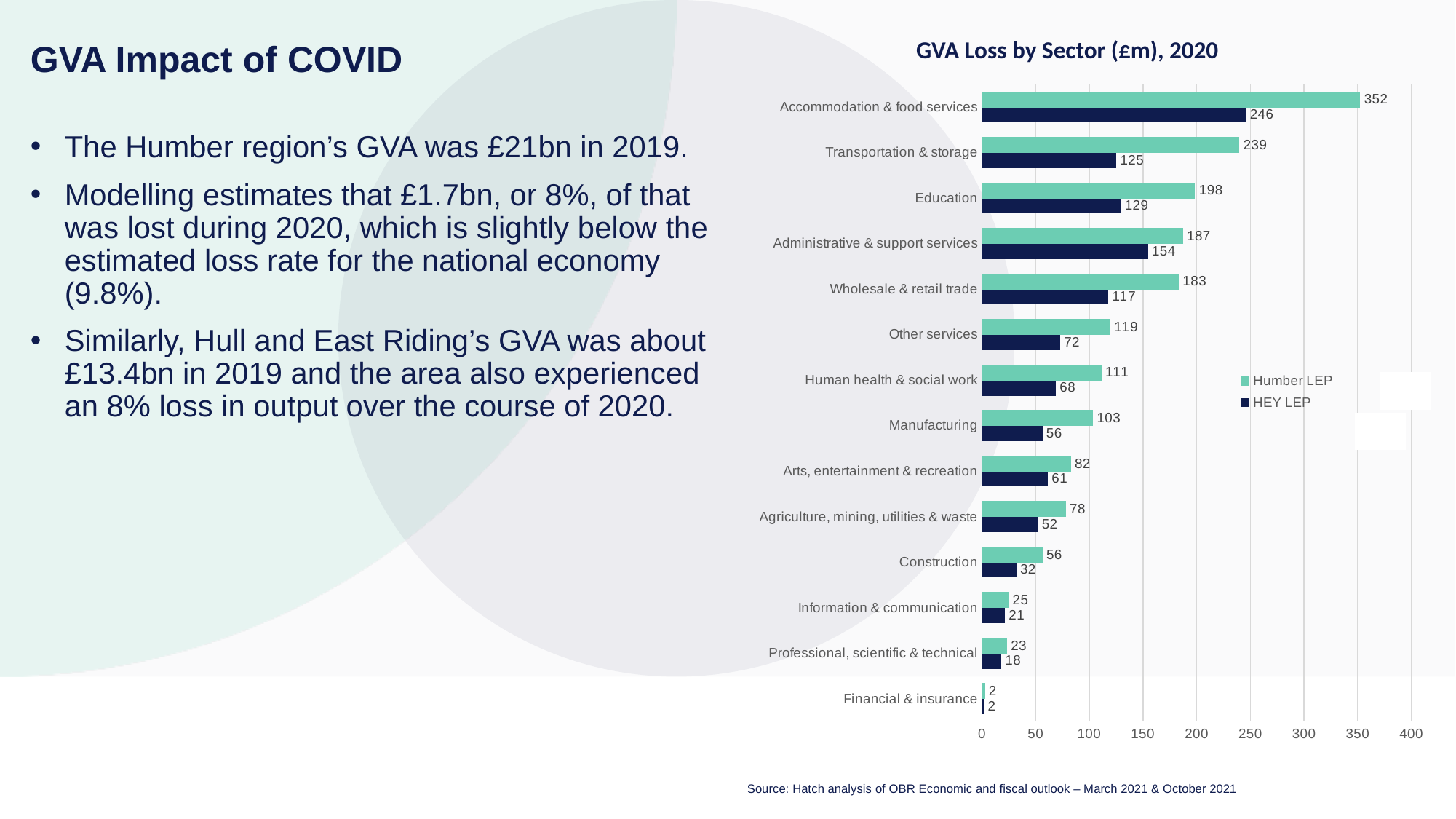

GVA Loss by Sector (£m), 2020
GVA Impact of COVID

### Chart

| Category | HEY LEP | Humber LEP |
|---|---|---|
| Financial & insurance | 1.5286151767216722 | 2.389093918584848 |
| Professional, scientific & technical | 17.617603667098933 | 23.05249699941021 |
| Information & communication | 20.973713423679214 | 24.520288871415005 |
| Construction | 31.571968022405485 | 55.974043951981 |
| Agriculture, mining, utilities & waste | 51.8202335606951 | 77.81778605571208 |
| Arts, entertainment & recreation | 60.98342752959904 | 82.48118255801884 |
| Manufacturing | 55.94318978415049 | 103.06394338867904 |
| Human health & social work | 68.48559485282999 | 110.92220452056563 |
| Other services | 72.39039958549526 | 119.33447689245281 |
| Wholesale & retail trade | 117.36150416721648 | 182.93388036627357 |
| Administrative & support services | 154.32770315353753 | 186.9272629208017 |
| Education | 129.0110237598111 | 198.19838730841968 |
| Transportation & storage | 124.89117661624994 | 239.4997177649526 |
| Accommodation & food services | 245.7160588655424 | 352.02873762971694 |
The Humber region’s GVA was £21bn in 2019.
Modelling estimates that £1.7bn, or 8%, of that was lost during 2020, which is slightly below the estimated loss rate for the national economy (9.8%).
Similarly, Hull and East Riding’s GVA was about £13.4bn in 2019 and the area also experienced an 8% loss in output over the course of 2020.

Source: Hatch analysis of OBR Economic and fiscal outlook – March 2021 & October 2021